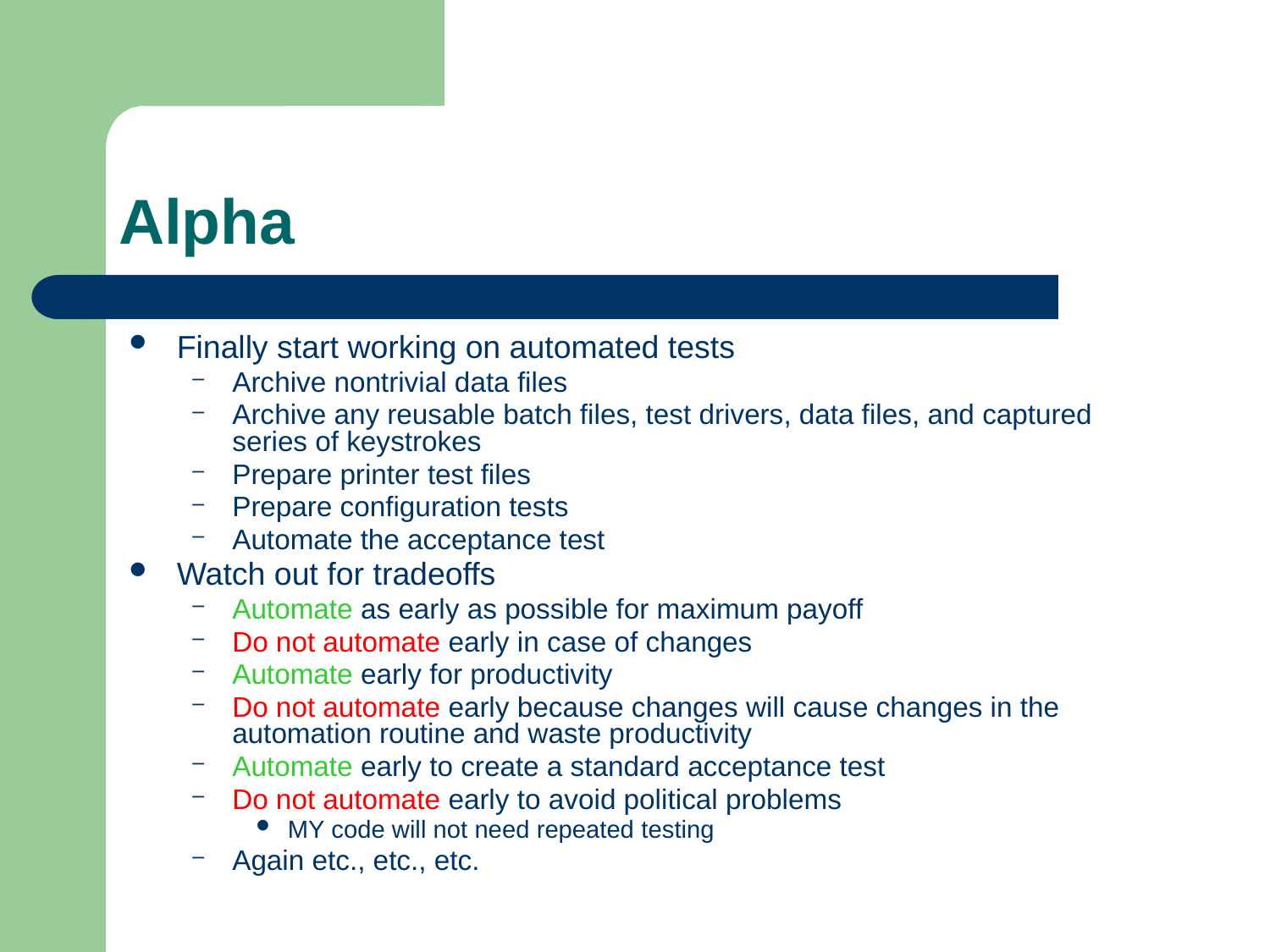

# Alpha
Finally start working on automated tests
Archive nontrivial data files
Archive any reusable batch files, test drivers, data files, and captured series of keystrokes
Prepare printer test files
Prepare configuration tests
Automate the acceptance test
Watch out for tradeoffs
Automate as early as possible for maximum payoff
Do not automate early in case of changes
Automate early for productivity
Do not automate early because changes will cause changes in the automation routine and waste productivity
Automate early to create a standard acceptance test
Do not automate early to avoid political problems
MY code will not need repeated testing
Again etc., etc., etc.